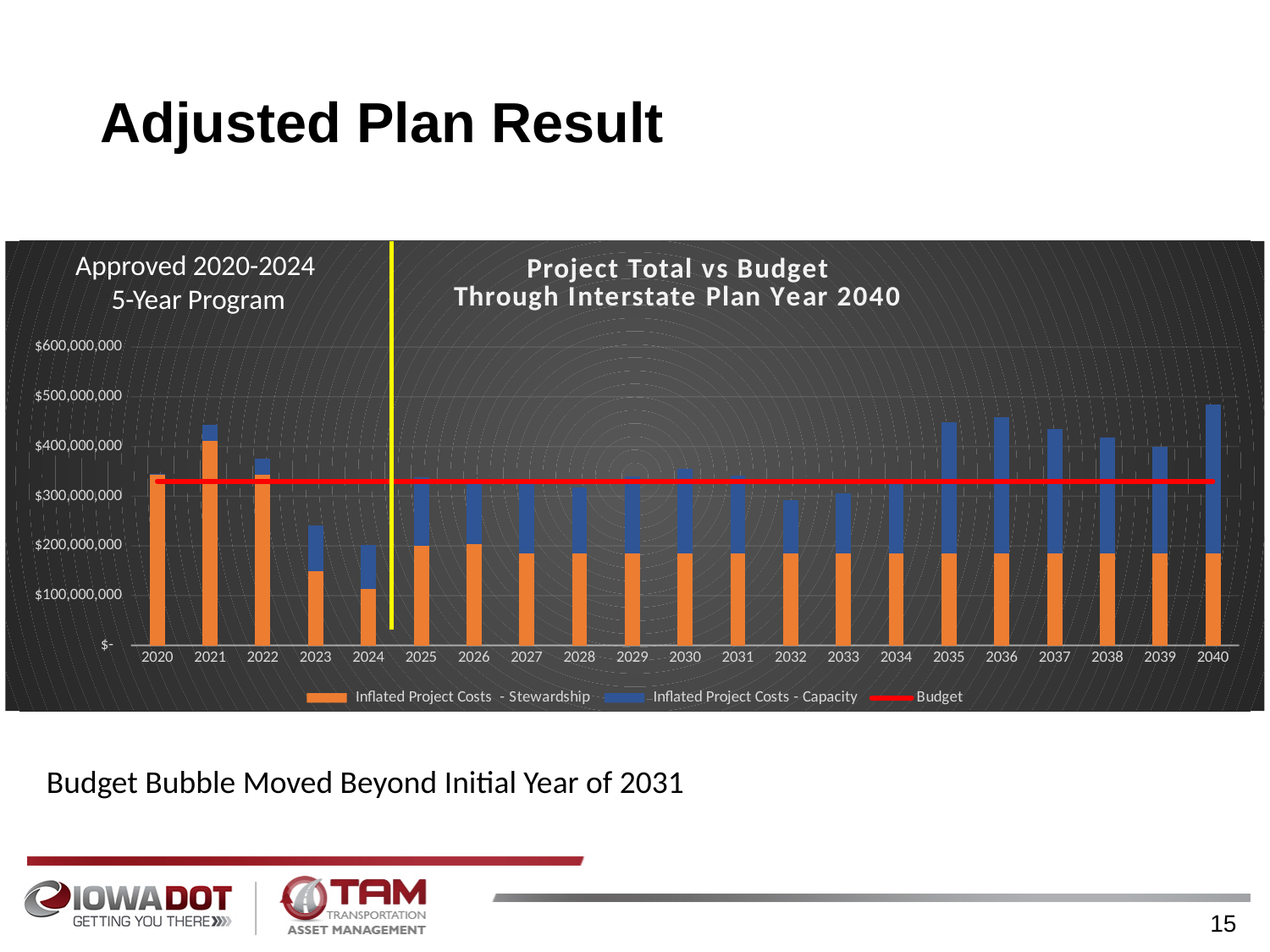

# Adjusted Plan Result

### Chart: Project Total vs Budget
Through Interstate Plan Year 2040

| Category |  Inflated Project Costs  - Stewardship  |  Inflated Project Costs - Capacity  | Budget |
|---|---|---|---|
| 2020 | 342992000.0 | 1385000.0 | 330000000.0 |
| 2021 | 411792000.0 | 31997000.0 | 330000000.0 |
| 2022 | 343371000.0 | 32633000.0 | 330000000.0 |
| 2023 | 148657000.0 | 91814000.0 | 330000000.0 |
| 2024 | 113962000.0 | 88386000.0 | 330000000.0 |
| 2025 | 200518000.0 | 137606000.0 | 330000000.0 |
| 2026 | 204036000.0 | 125446000.0 | 330000000.0 |
| 2027 | 185000000.0 | 145597000.0 | 330000000.0 |
| 2028 | 185000000.0 | 133333000.0 | 330000000.0 |
| 2029 | 185000000.0 | 155312000.0 | 330000000.0 |
| 2030 | 185000000.0 | 170211000.0 | 330000000.0 |
| 2031 | 185000000.0 | 156513000.0 | 330000000.0 |
| 2032 | 185000000.0 | 107303000.0 | 330000000.0 |
| 2033 | 185000000.0 | 120972000.0 | 330000000.0 |
| 2034 | 185000000.0 | 146210000.0 | 330000000.0 |
| 2035 | 185000000.0 | 263734000.0 | 330000000.0 |
| 2036 | 185000000.0 | 273098000.0 | 330000000.0 |
| 2037 | 185000000.0 | 250435000.0 | 330000000.0 |
| 2038 | 185000000.0 | 233473000.0 | 330000000.0 |
| 2039 | 185000000.0 | 215012000.0 | 330000000.0 |
| 2040 | 185000000.0 | 299648000.0 | 330000000.0 |
Approved 2020-2024
5-Year Program
Budget Bubble Moved Beyond Initial Year of 2031
15